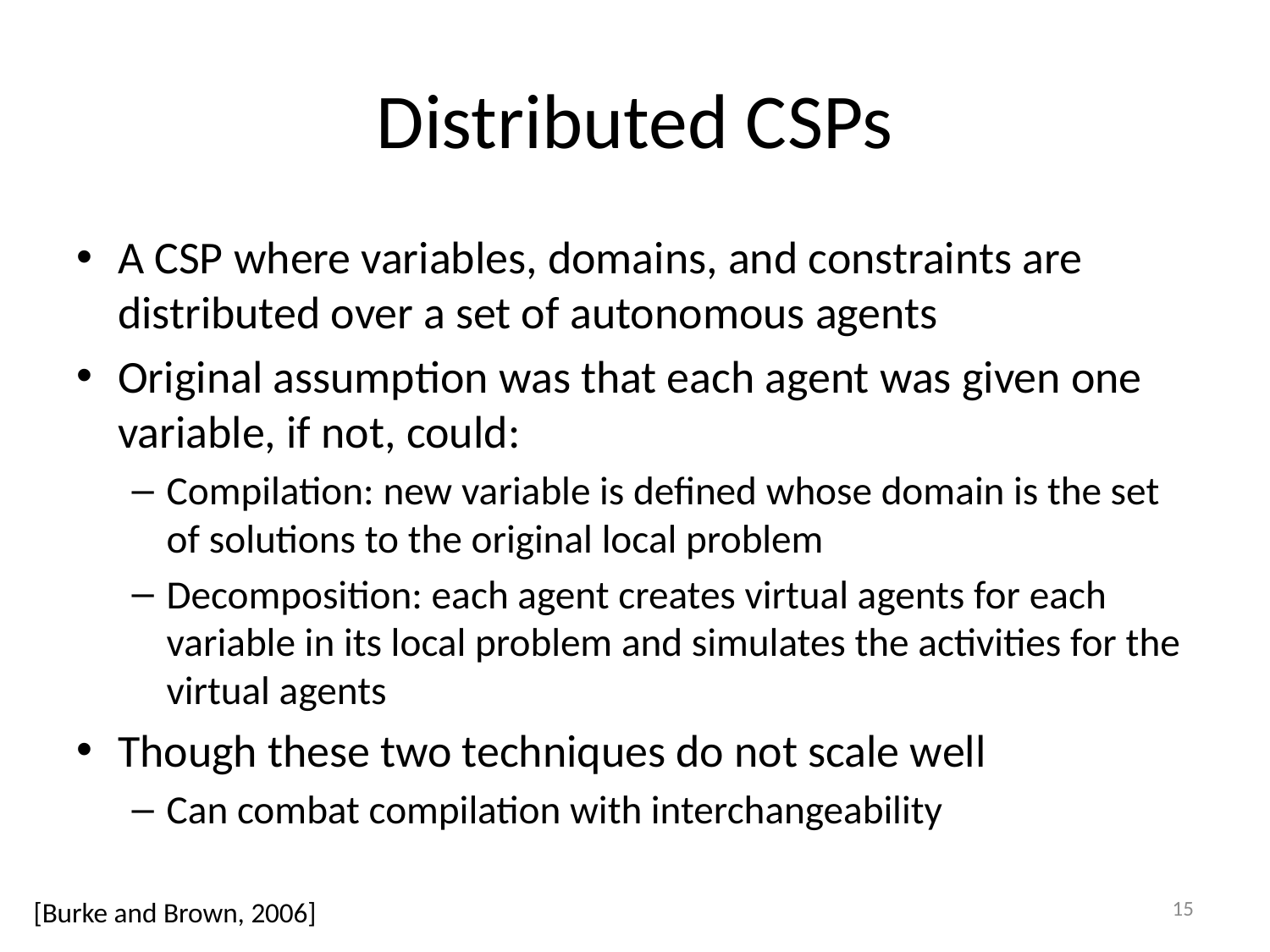

# Distributed CSPs
A CSP where variables, domains, and constraints are distributed over a set of autonomous agents
Original assumption was that each agent was given one variable, if not, could:
Compilation: new variable is defined whose domain is the set of solutions to the original local problem
Decomposition: each agent creates virtual agents for each variable in its local problem and simulates the activities for the virtual agents
Though these two techniques do not scale well
Can combat compilation with interchangeability
15
[Burke and Brown, 2006]